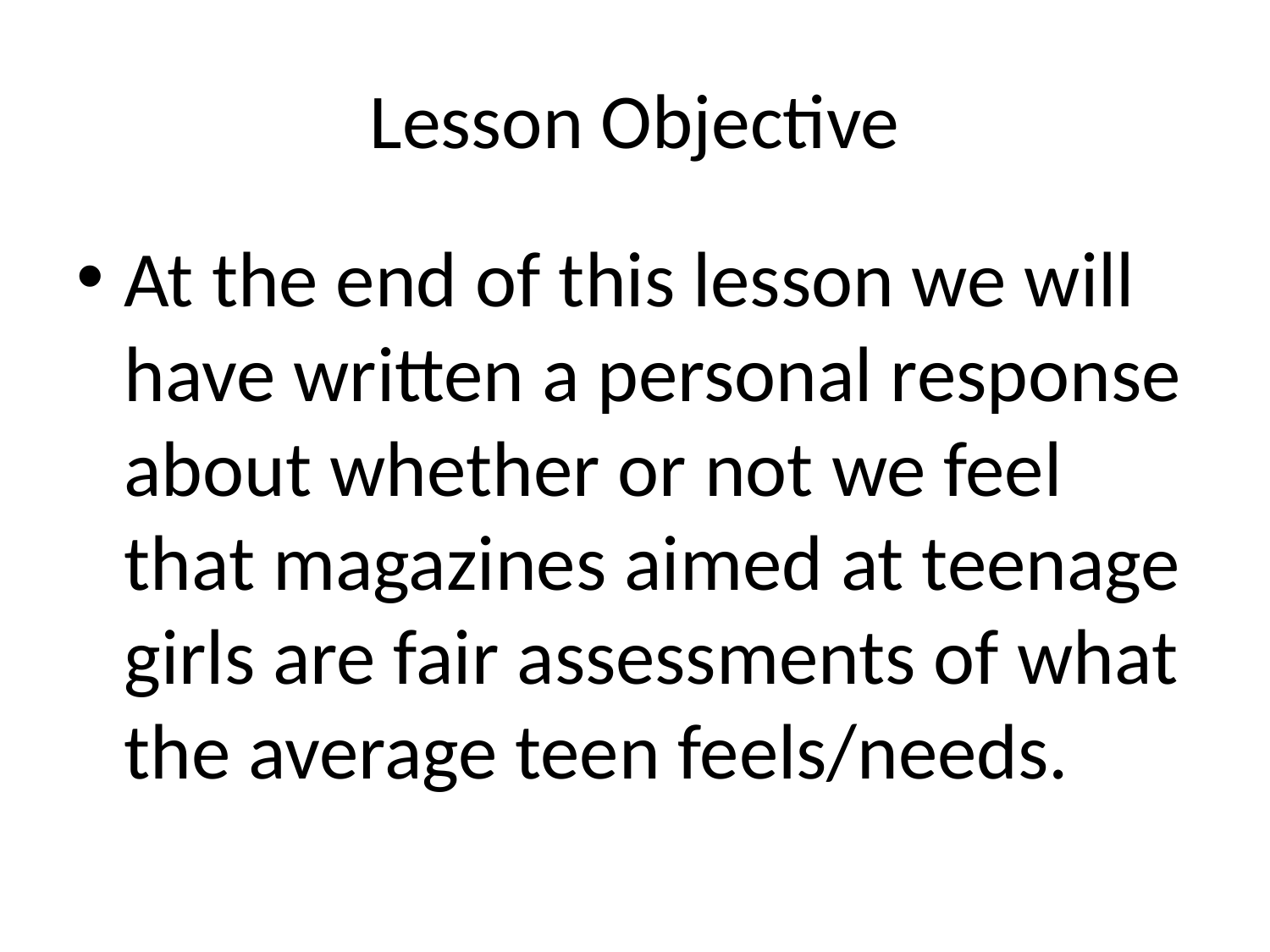

# Lesson Objective
At the end of this lesson we will have written a personal response about whether or not we feel that magazines aimed at teenage girls are fair assessments of what the average teen feels/needs.